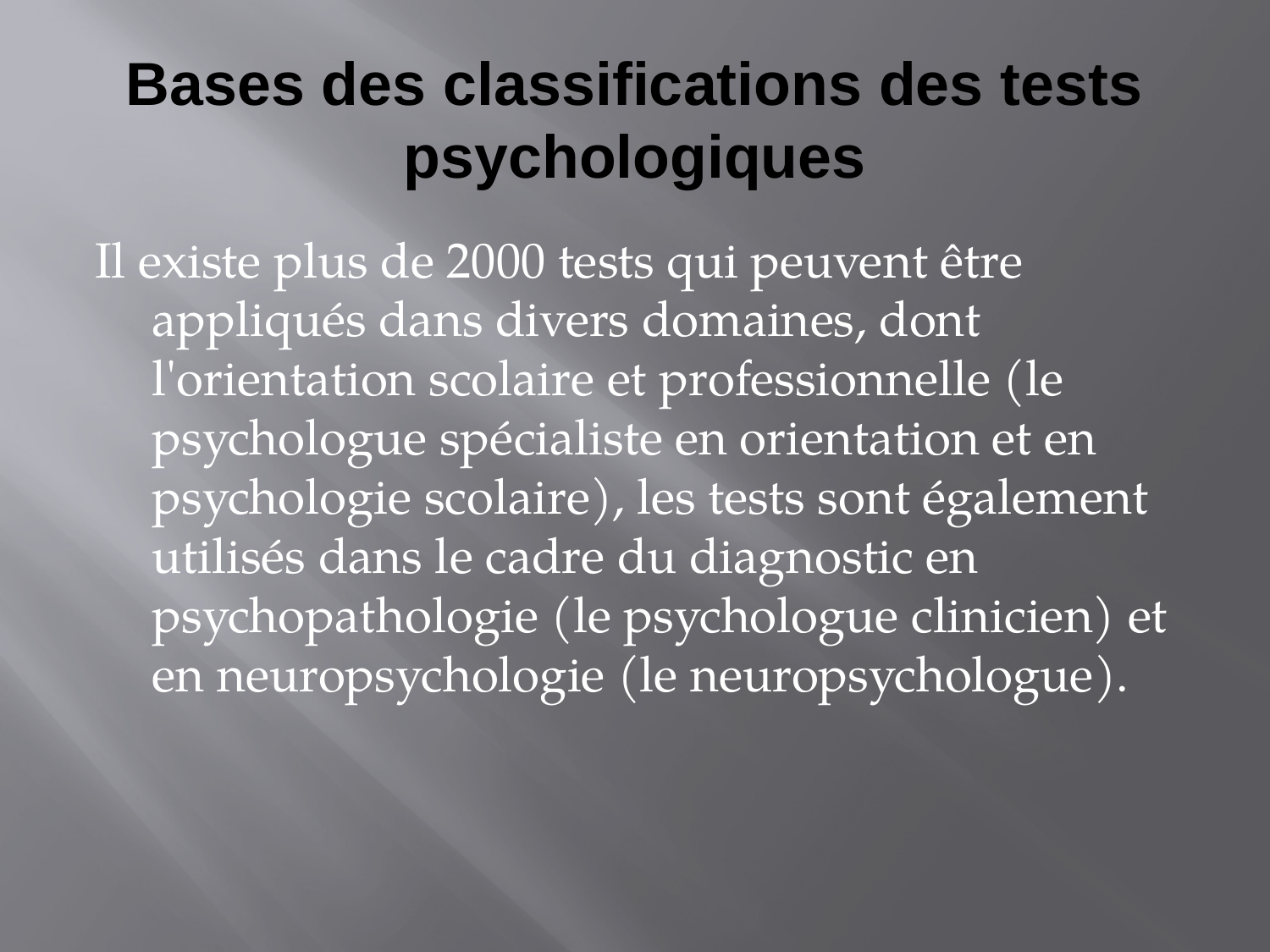

# Bases des classifications des tests psychologiques
Il existe plus de 2000 tests qui peuvent être appliqués dans divers domaines, dont l'orientation scolaire et professionnelle (le psychologue spécialiste en orientation et en psychologie scolaire), les tests sont également utilisés dans le cadre du diagnostic en psychopathologie (le psychologue clinicien) et en neuropsychologie (le neuropsychologue).